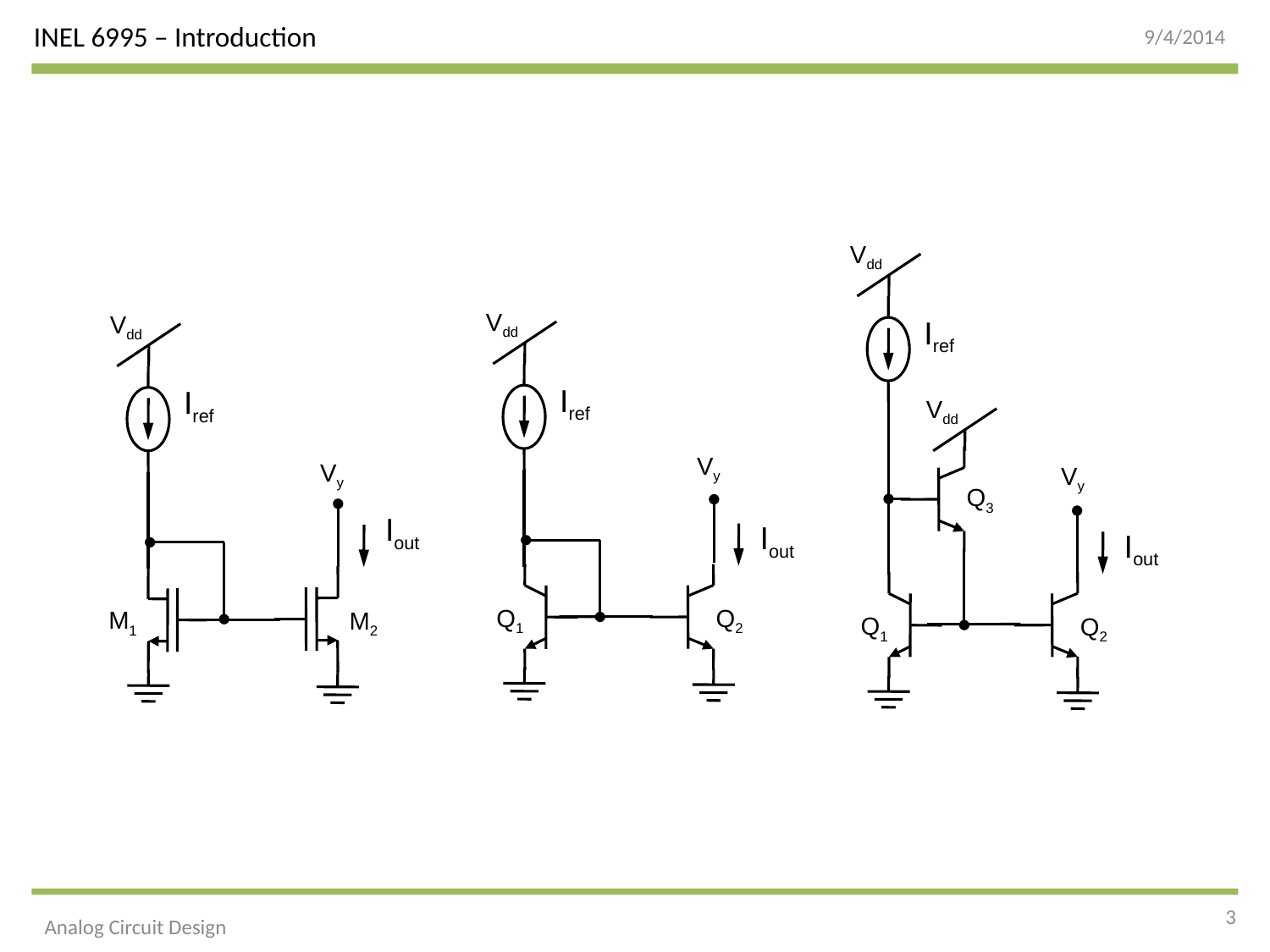

9/4/2014
Vdd

Iref
Vdd
Vy
Q3
Iout
Q1
Q2
Vdd

Iref
Vy
Iout
Q1
Q2
Vdd

Iref
Vy
Iout
M1
M2
3
Analog Circuit Design